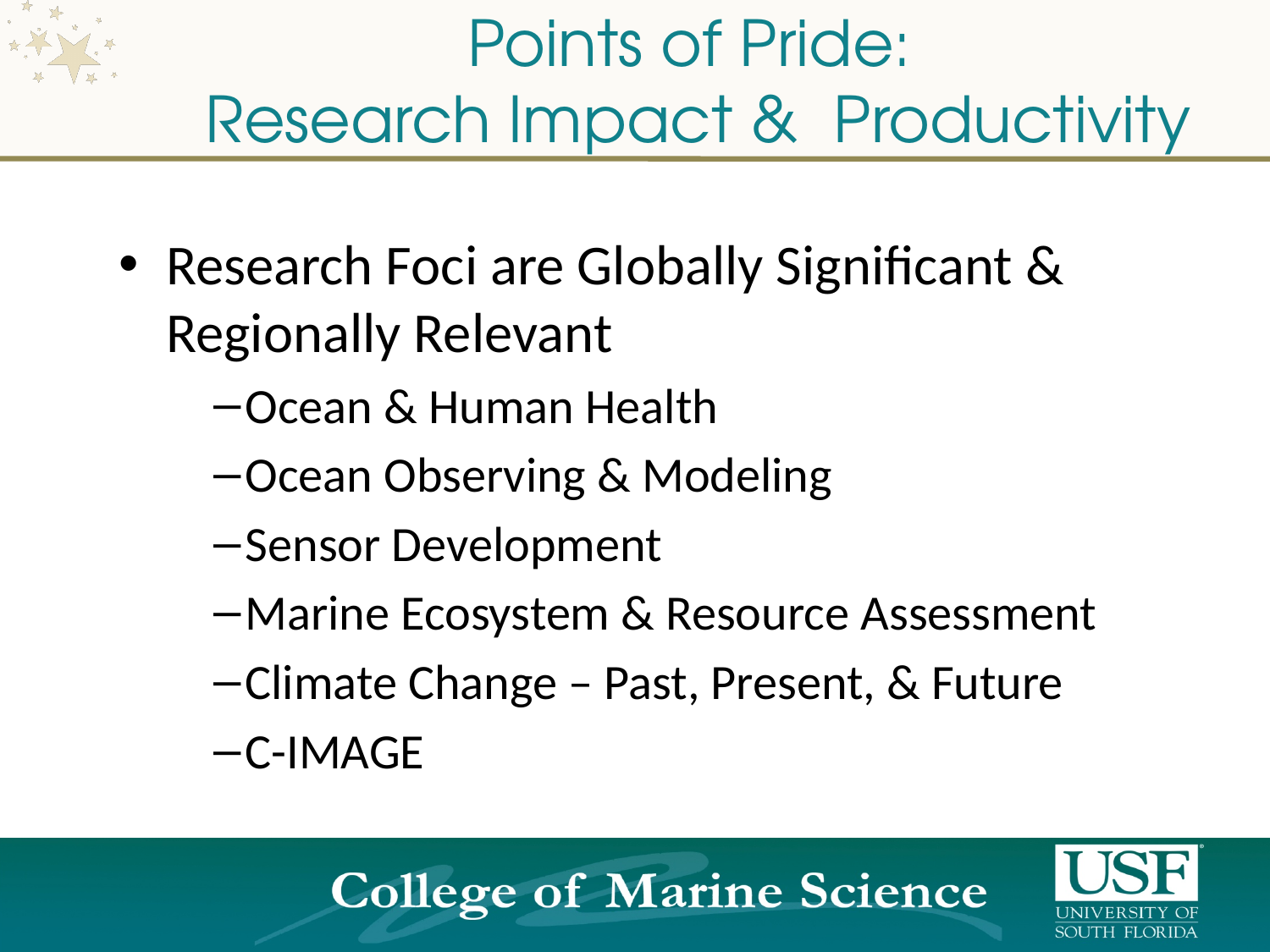

# Points of Pride: Research Impact &  Productivity
Research Foci are Globally Significant & Regionally Relevant
Ocean & Human Health
Ocean Observing & Modeling
Sensor Development
Marine Ecosystem & Resource Assessment
Climate Change – Past, Present, & Future
C-IMAGE